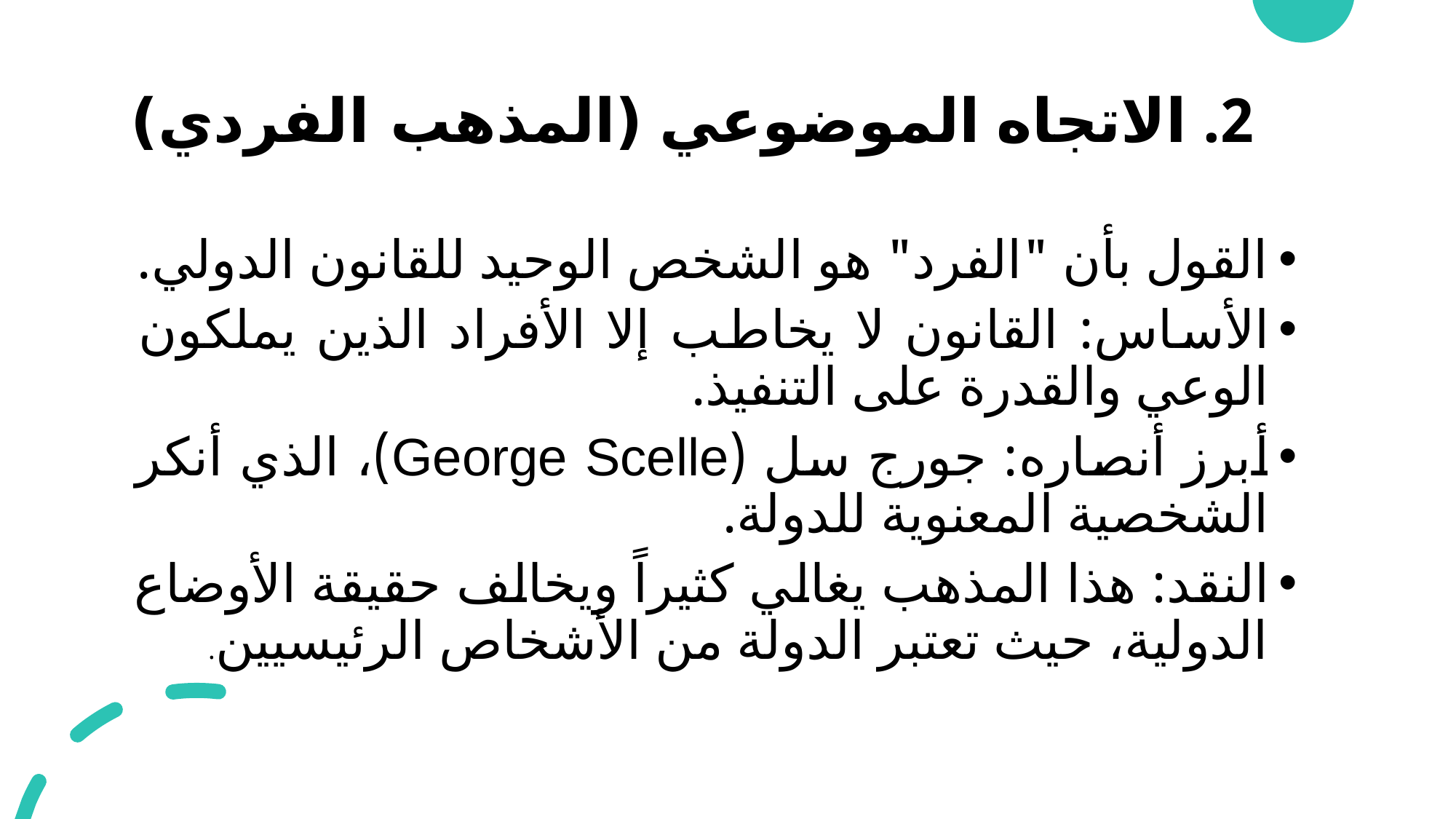

# 2. الاتجاه الموضوعي (المذهب الفردي)
القول بأن "الفرد" هو الشخص الوحيد للقانون الدولي.
الأساس: القانون لا يخاطب إلا الأفراد الذين يملكون الوعي والقدرة على التنفيذ.
أبرز أنصاره: جورج سل (George Scelle)، الذي أنكر الشخصية المعنوية للدولة.
النقد: هذا المذهب يغالي كثيراً ويخالف حقيقة الأوضاع الدولية، حيث تعتبر الدولة من الأشخاص الرئيسيين.